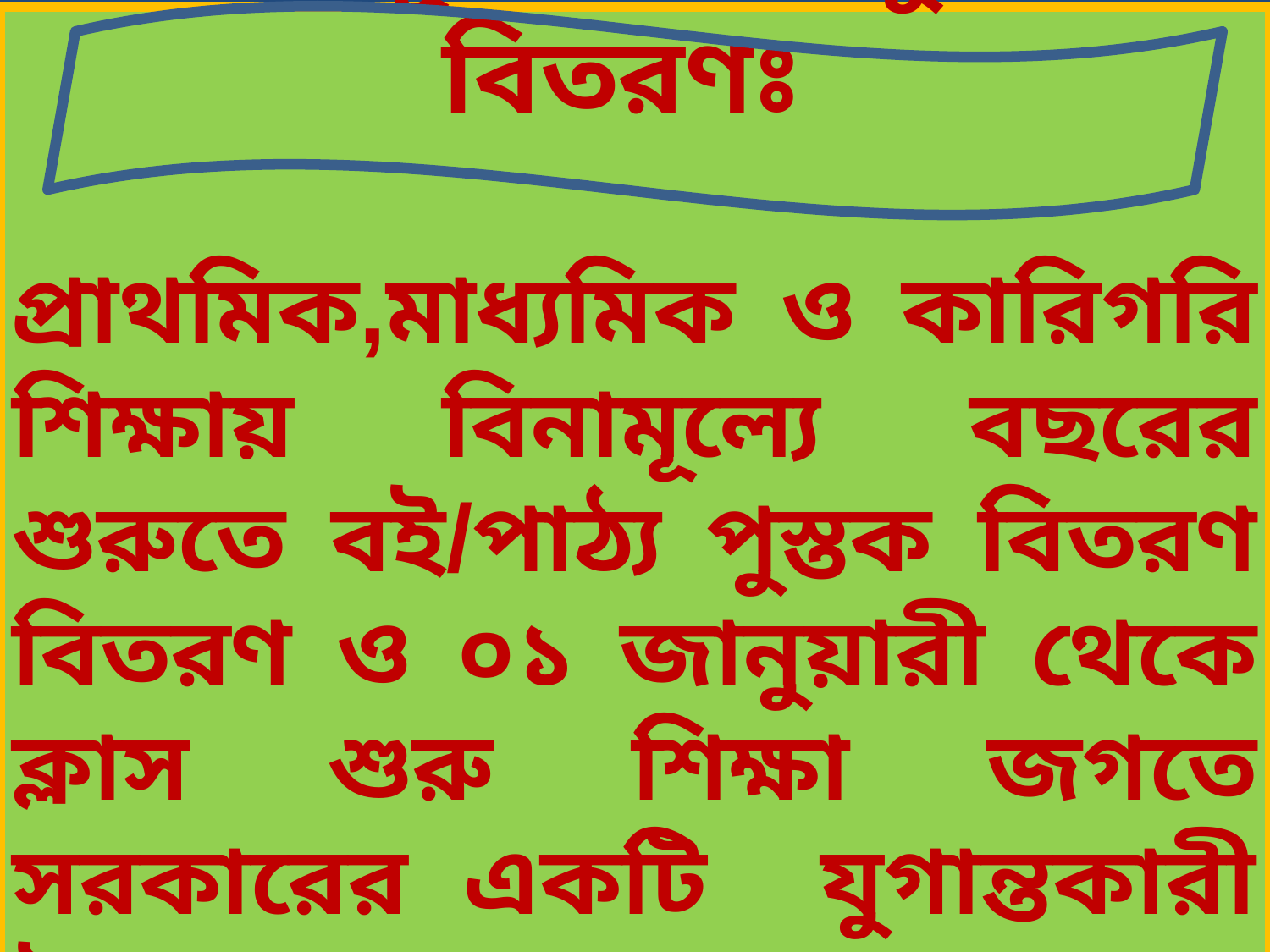

বিনামূল্যে পাঠ্য পুস্তক বিতরণঃ

প্রাথমিক,মাধ্যমিক ও কারিগরি শিক্ষায় বিনামূল্যে বছরের শুরুতে বই/পাঠ্য পুস্তক বিতরণ বিতরণ ও ০১ জানুয়ারী থেকে ক্লাস শুরু শিক্ষা জগতে সরকারের একটি  যুগান্তকারী উন্নয়ন ।